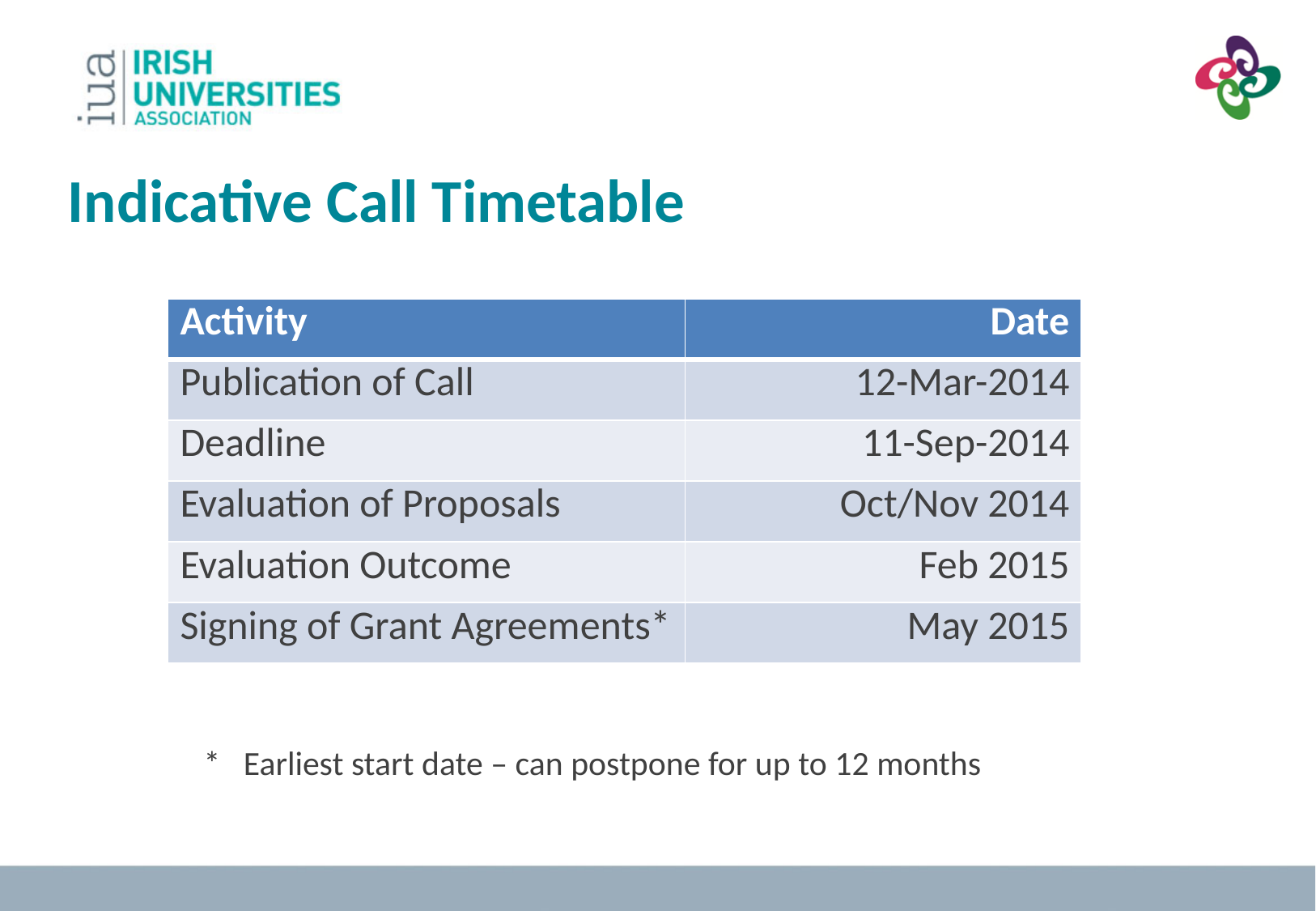

Indicative Call Timetable
| Activity | Date |
| --- | --- |
| Publication of Call | 12-Mar-2014 |
| Deadline | 11-Sep-2014 |
| Evaluation of Proposals | Oct/Nov 2014 |
| Evaluation Outcome | Feb 2015 |
| Signing of Grant Agreements\* | May 2015 |
*   Earliest start date – can postpone for up to 12 months